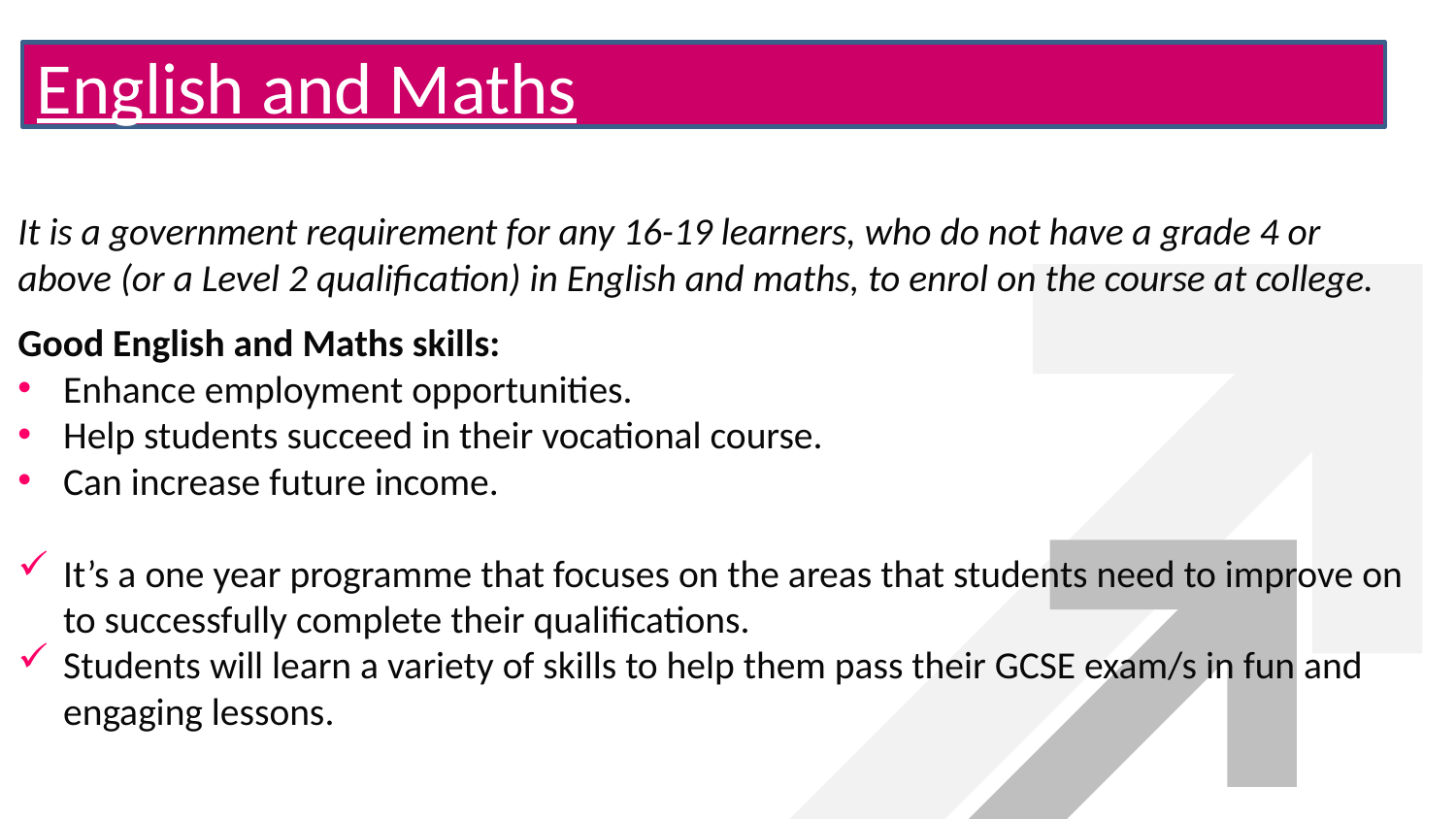

English and Maths

It is a government requirement for any 16-19 learners, who do not have a grade 4 or above (or a Level 2 qualification) in English and maths, to enrol on the course at college.

Good English and Maths skills:
Enhance employment opportunities.
Help students succeed in their vocational course.
Can increase future income.

It’s a one year programme that focuses on the areas that students need to improve on to successfully complete their qualifications.
Students will learn a variety of skills to help them pass their GCSE exam/s in fun and engaging lessons.